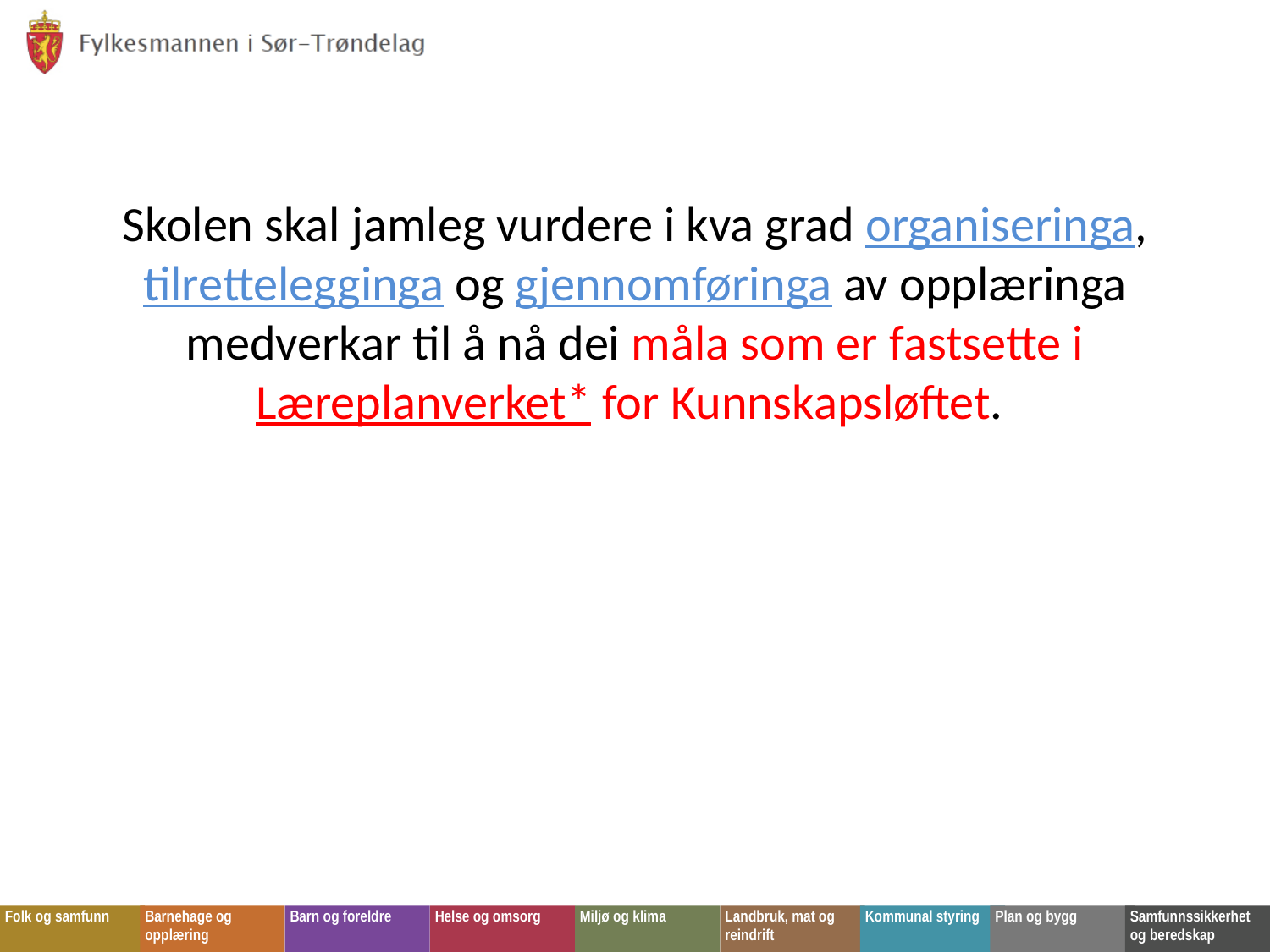

Skolen skal jamleg vurdere i kva grad organiseringa, tilrettelegginga og gjennomføringa av opplæringa medverkar til å nå dei måla som er fastsette i Læreplanverket* for Kunnskapsløftet.